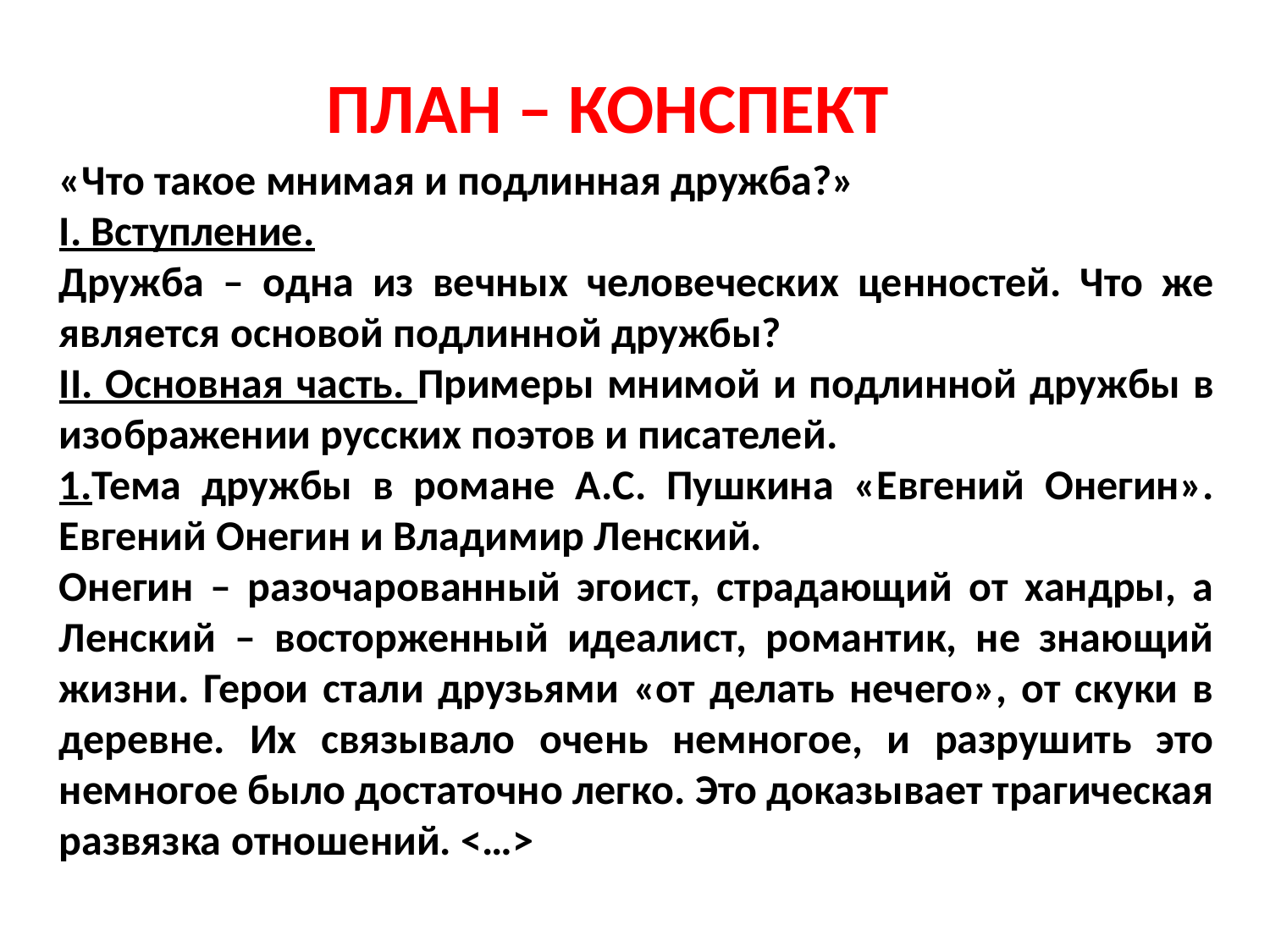

# ПЛАН – КОНСПЕКТ
«Что такое мнимая и подлинная дружба?»
I. Вступление.
Дружба – одна из вечных человеческих ценностей. Что же является основой подлинной дружбы?
II. Основная часть. Примеры мнимой и подлинной дружбы в изображении русских поэтов и писателей.
1.Тема дружбы в романе А.С. Пушкина «Евгений Онегин». Евгений Онегин и Владимир Ленский.
Онегин – разочарованный эгоист, страдающий от хандры, а Ленский – восторженный идеалист, романтик, не знающий жизни. Герои стали друзьями «от делать нечего», от скуки в деревне. Их связывало очень немногое, и разрушить это немногое было достаточно легко. Это доказывает трагическая развязка отношений. <…>